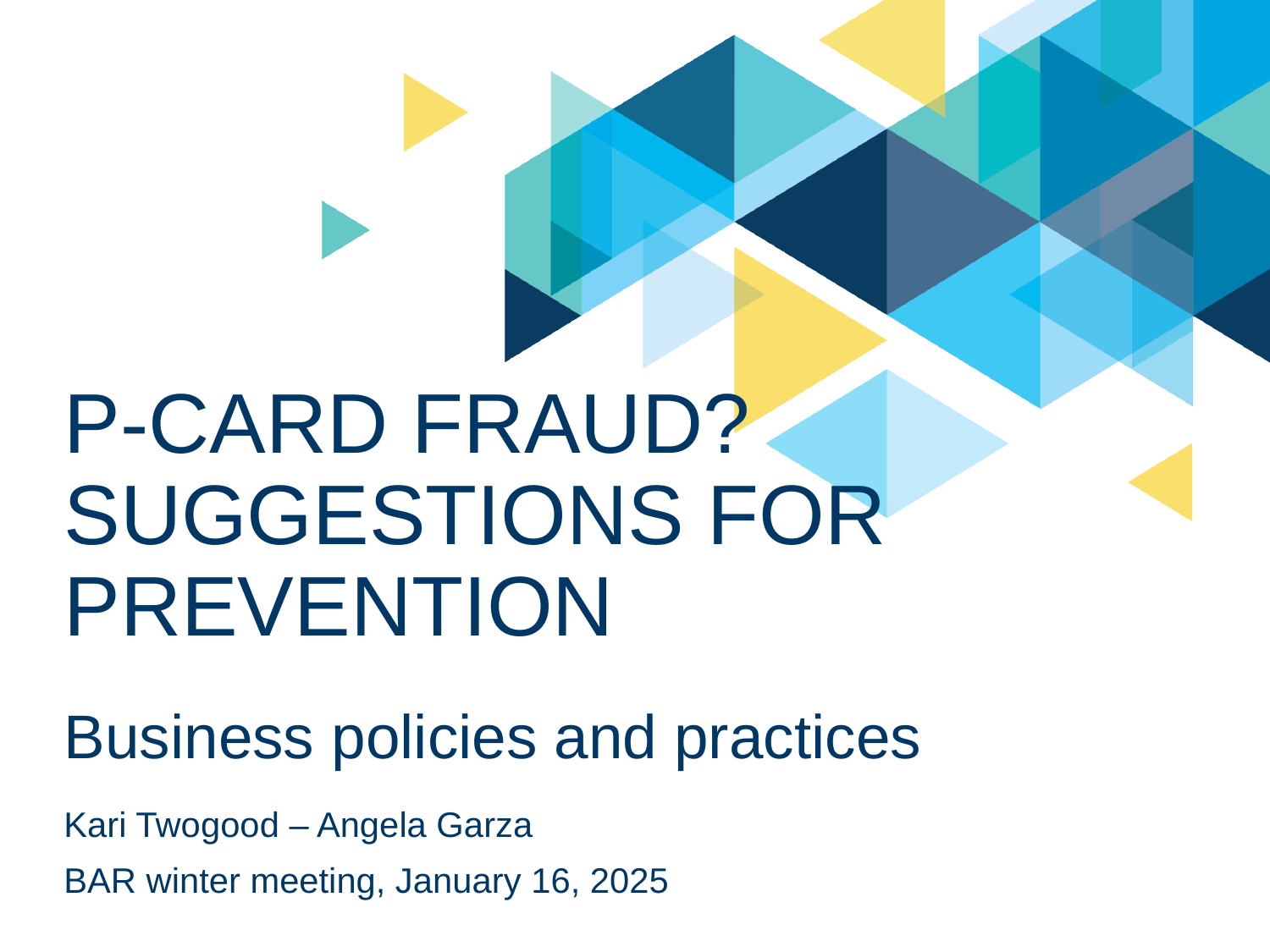

# P-card fraud? Suggestions for prevention
Business policies and practices
Kari Twogood – Angela Garza
BAR winter meeting, January 16, 2025